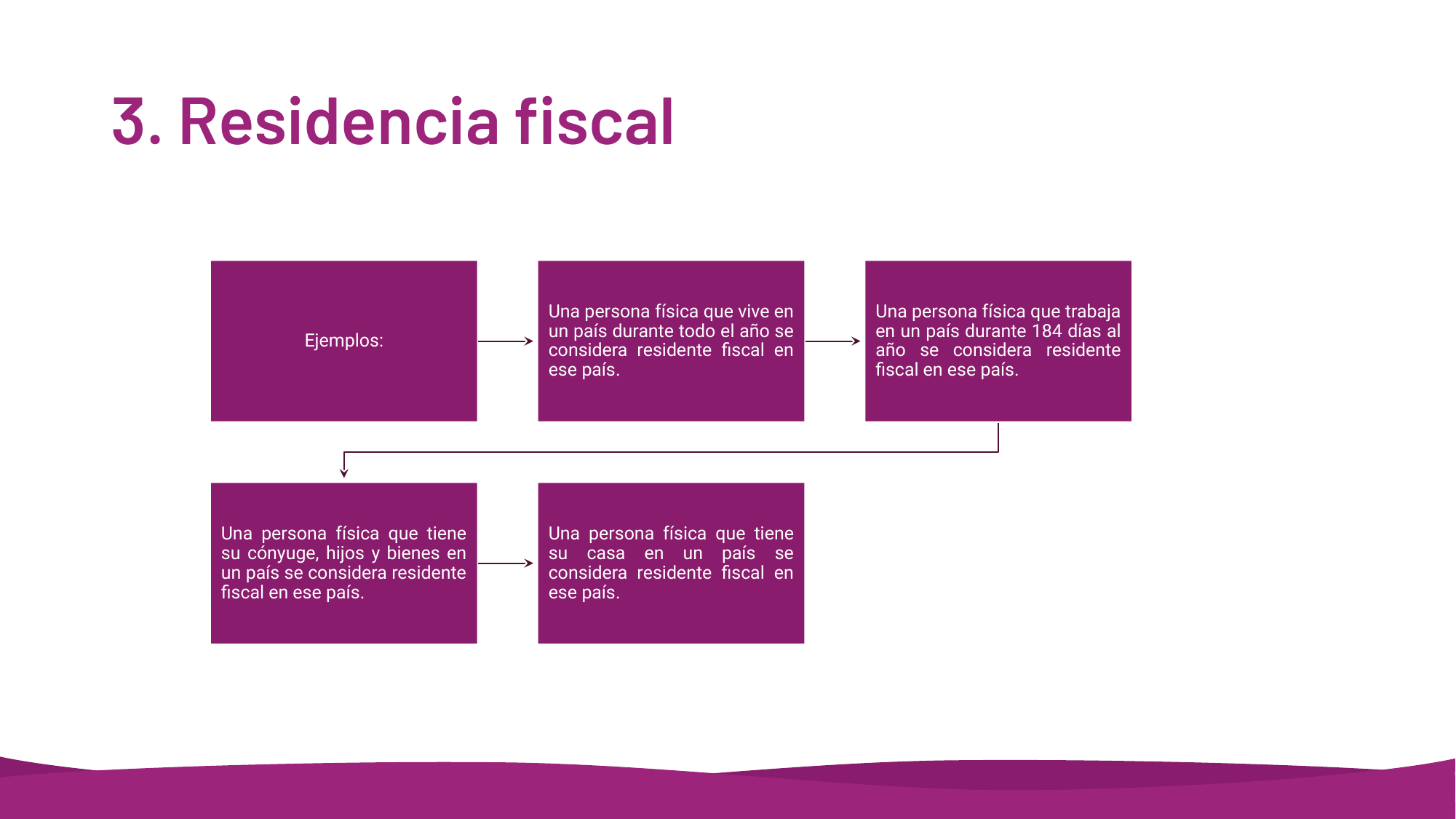

# 3. Residencia fiscal

Ejemplos:

Una persona física que vive en un país durante todo el año se considera residente fiscal en ese país.

Una persona física que trabaja en un país durante 184 días al año se considera residente fiscal en ese país.

Una persona física que tiene su cónyuge, hijos y bienes en un país se considera residente fiscal en ese país.

Una persona física que tiene su casa en un país se considera residente fiscal en ese país.